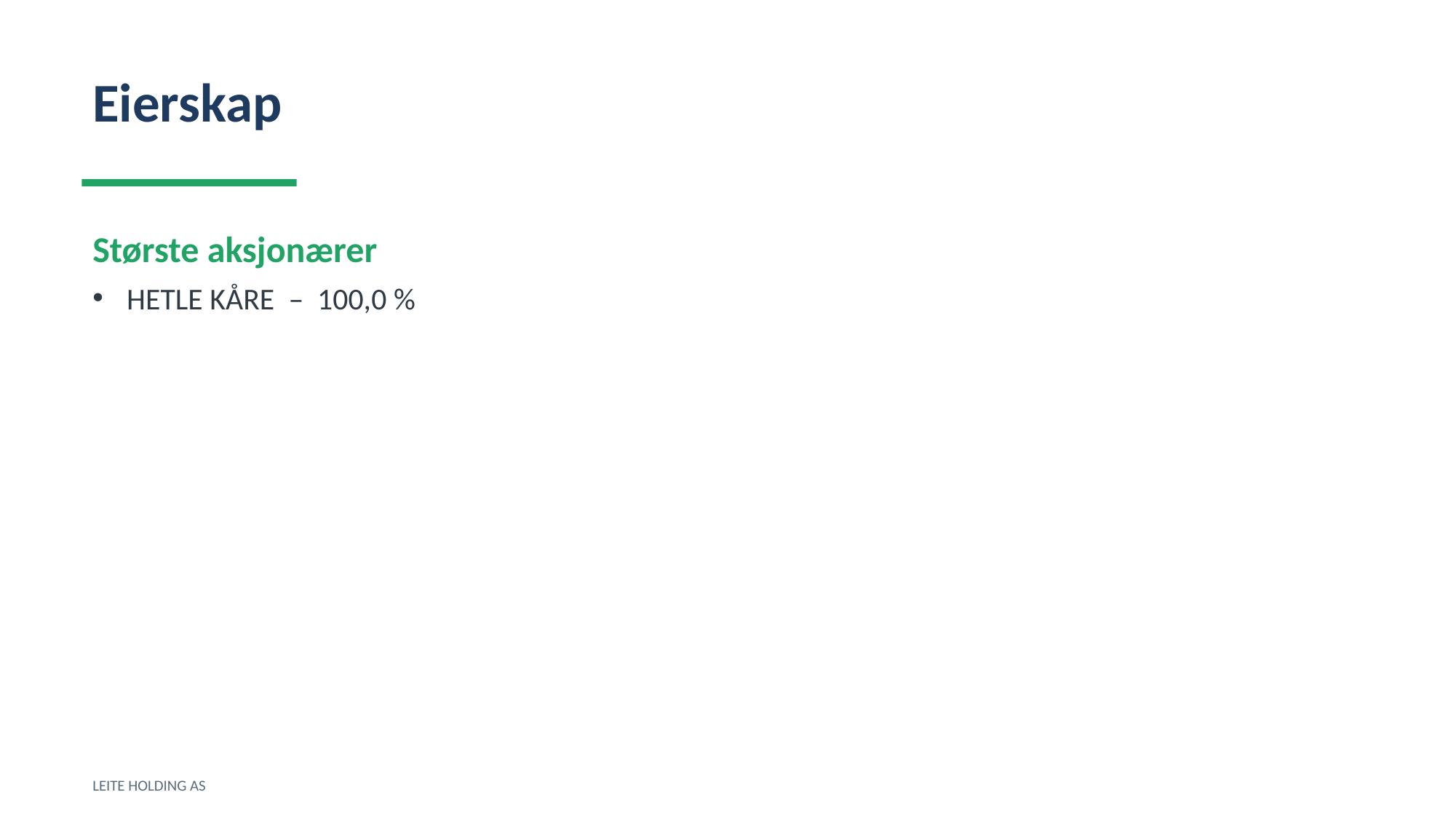

Eierskap

Største aksjonærer
HETLE KÅRE  –  100,0 %
LEITE HOLDING AS